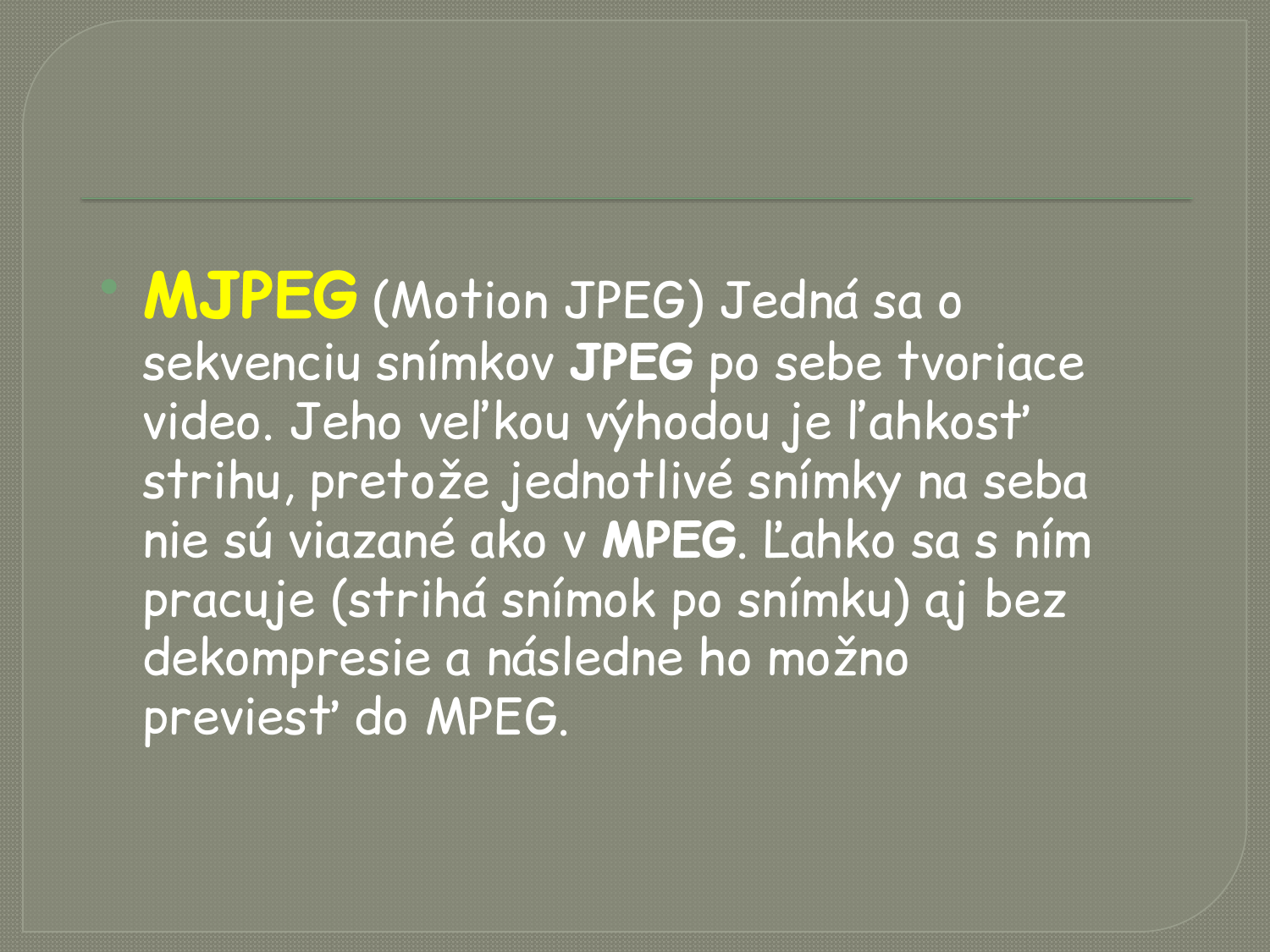

MJPEG (Motion JPEG) Jedná sa o sekvenciu snímkov JPEG po sebe tvoriace video. Jeho veľkou výhodou je ľahkosť strihu, pretože jednotlivé snímky na seba nie sú viazané ako v MPEG. Ľahko sa s ním pracuje (strihá snímok po snímku) aj bez dekompresie a následne ho možno previesť do MPEG.